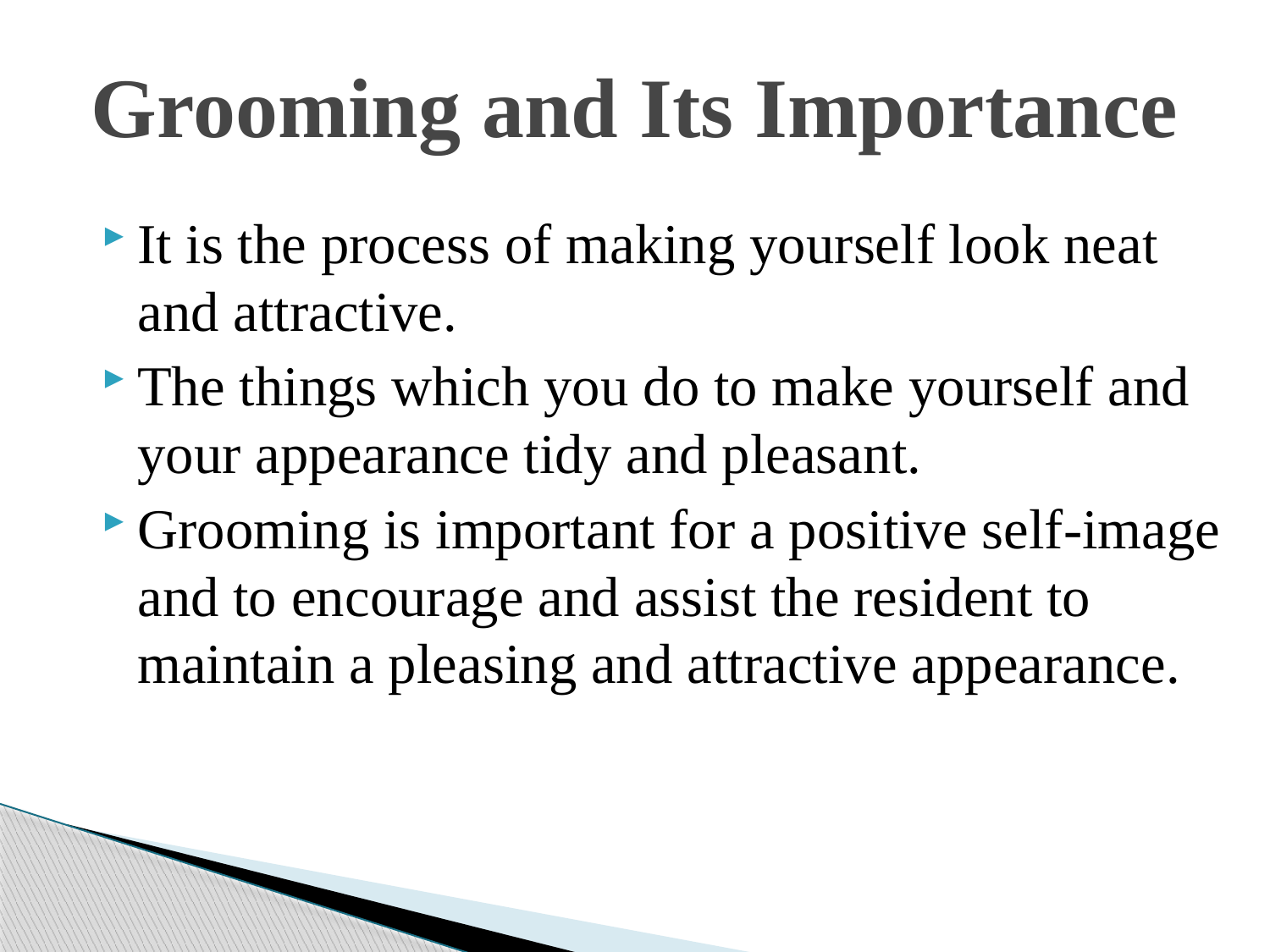

# Grooming and Its Importance
It is the process of making yourself look neat and attractive.
The things which you do to make yourself and your appearance tidy and pleasant.
Grooming is important for a positive self-image and to encourage and assist the resident to maintain a pleasing and attractive appearance.